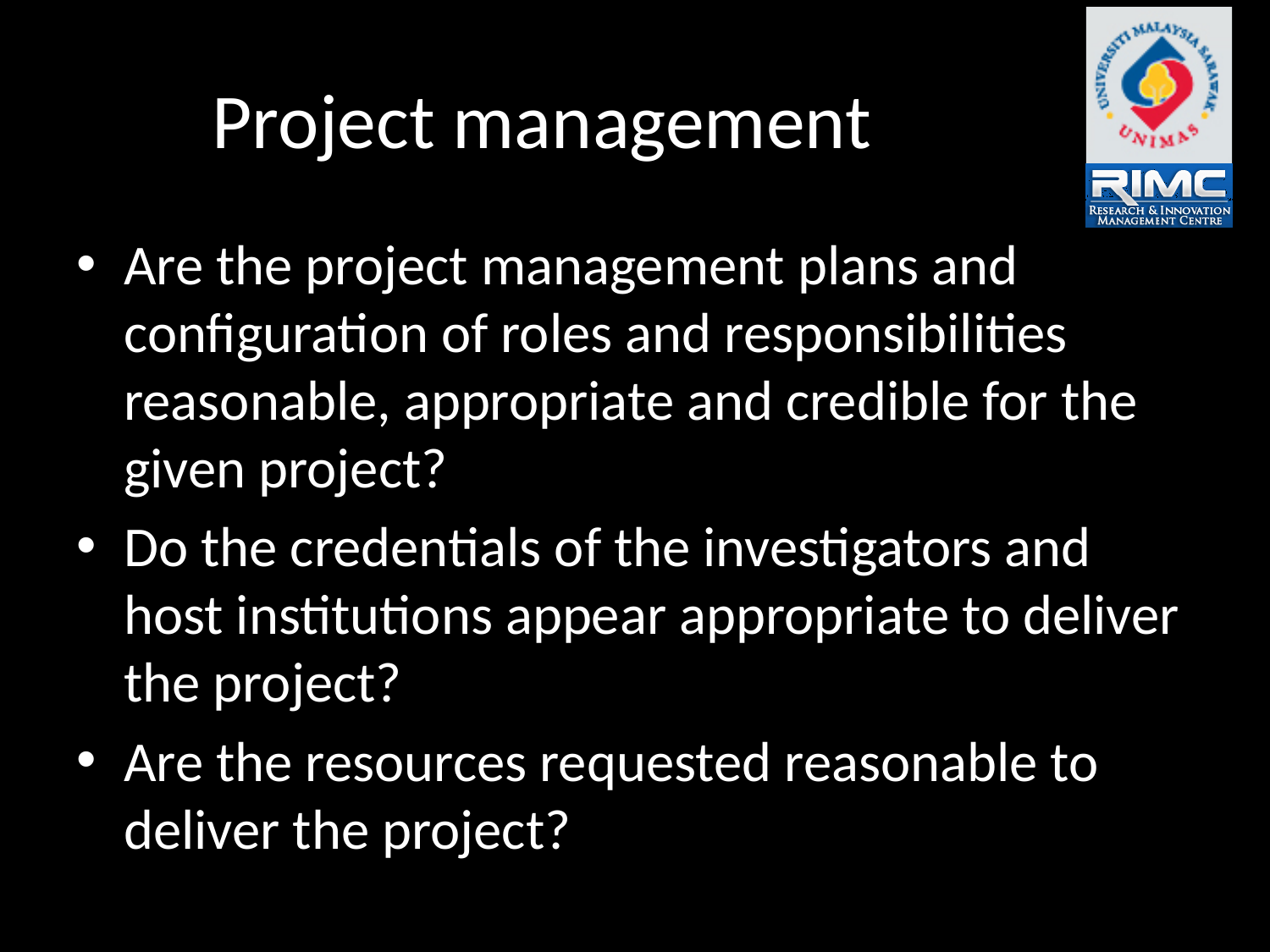

# Project management
Are the project management plans and configuration of roles and responsibilities reasonable, appropriate and credible for the given project?
Do the credentials of the investigators and host institutions appear appropriate to deliver the project?
Are the resources requested reasonable to deliver the project?